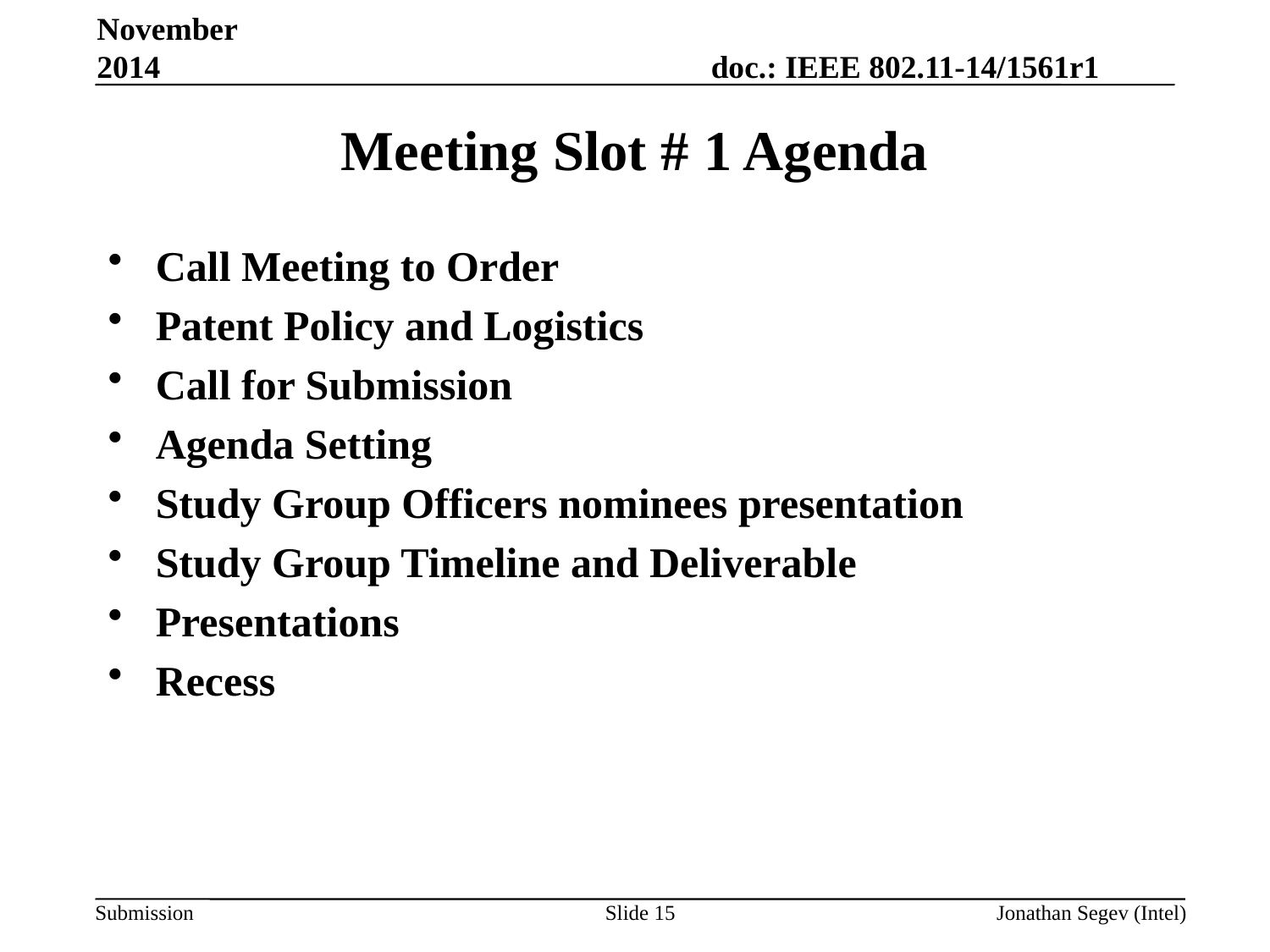

November 2014
Meeting Slot # 1 Agenda
Call Meeting to Order
Patent Policy and Logistics
Call for Submission
Agenda Setting
Study Group Officers nominees presentation
Study Group Timeline and Deliverable
Presentations
Recess

Slide 15
Jonathan Segev (Intel)